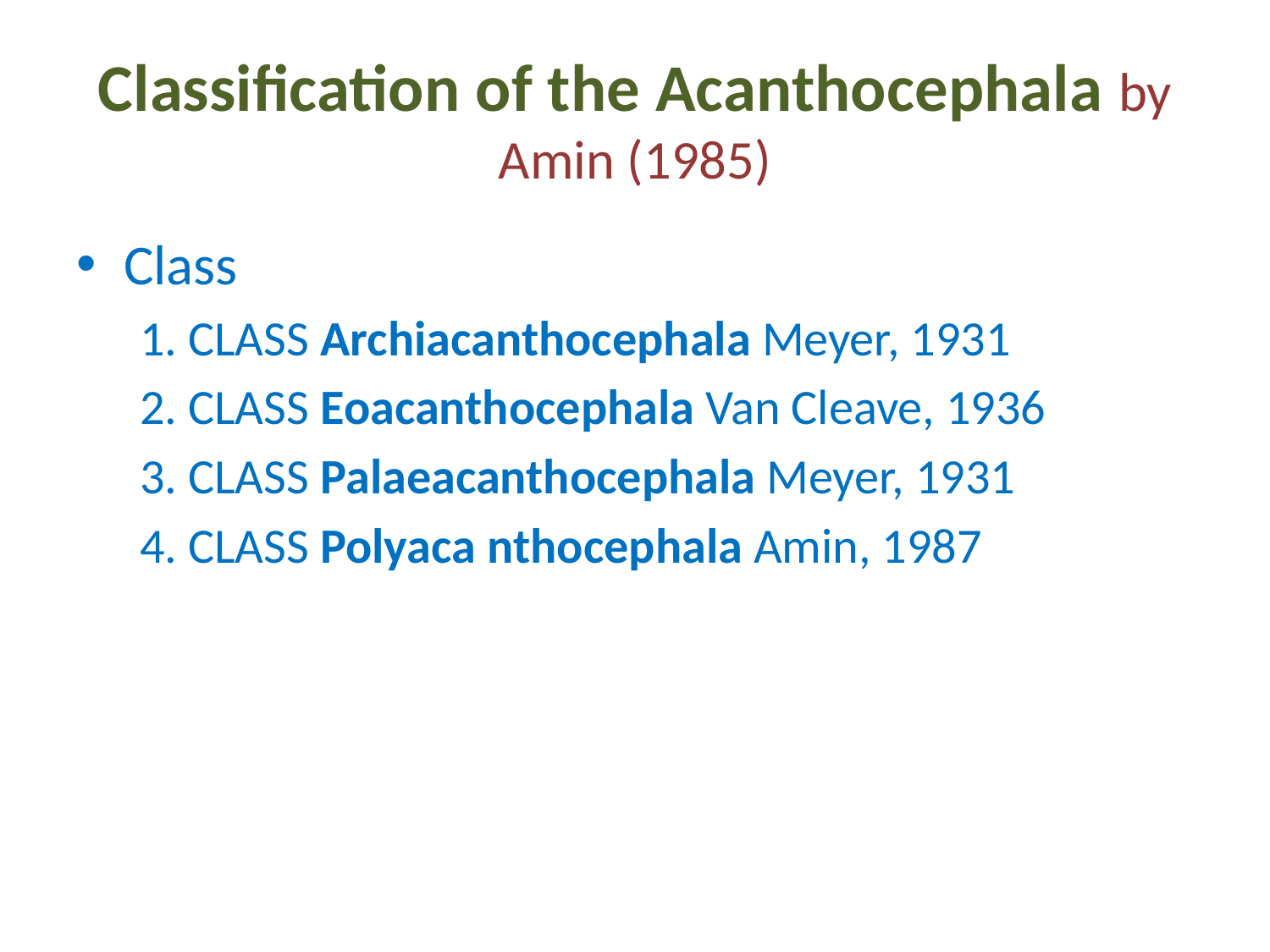

# Classification of the Acanthocephala by Amin (1985)
Class
1. CLASS Archiacanthocephala Meyer, 1931
2. CLASS Eoacanthocephala Van Cleave, 1936
3. CLASS Palaeacanthocephala Meyer, 1931
4. CLASS Polyaca nthocephala Amin, 1987